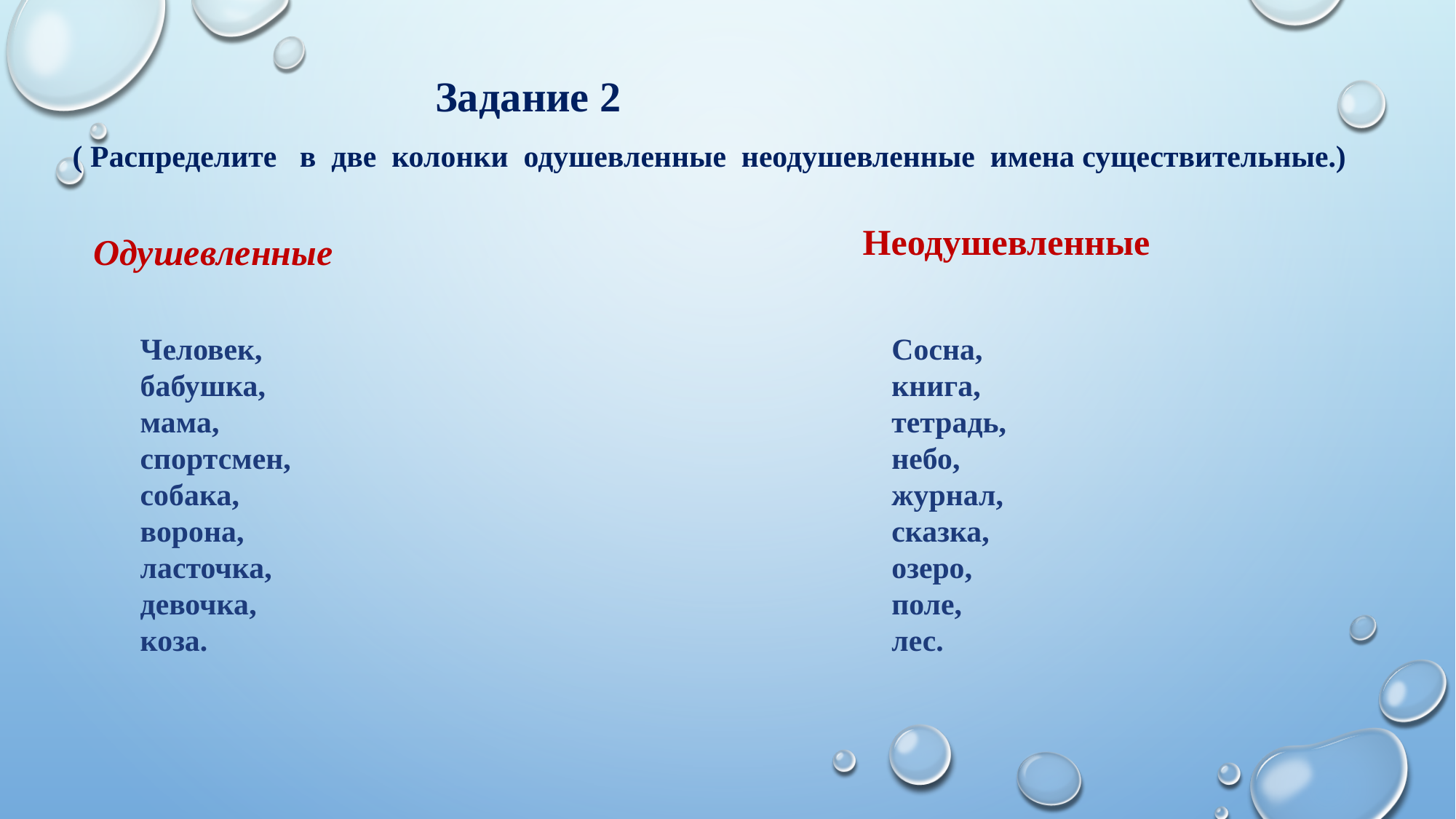

Задание 2
( Распределите   в  две  колонки  одушевленные  неодушевленные  имена существительные.)
Неодушевленные
Одушевленные
Человек,
бабушка,
мама,
спортсмен,
собака,
ворона,
ласточка,
девочка,
коза.
Сосна,
книга,
тетрадь,
небо,
журнал,
сказка,
озеро,
поле,
лес.